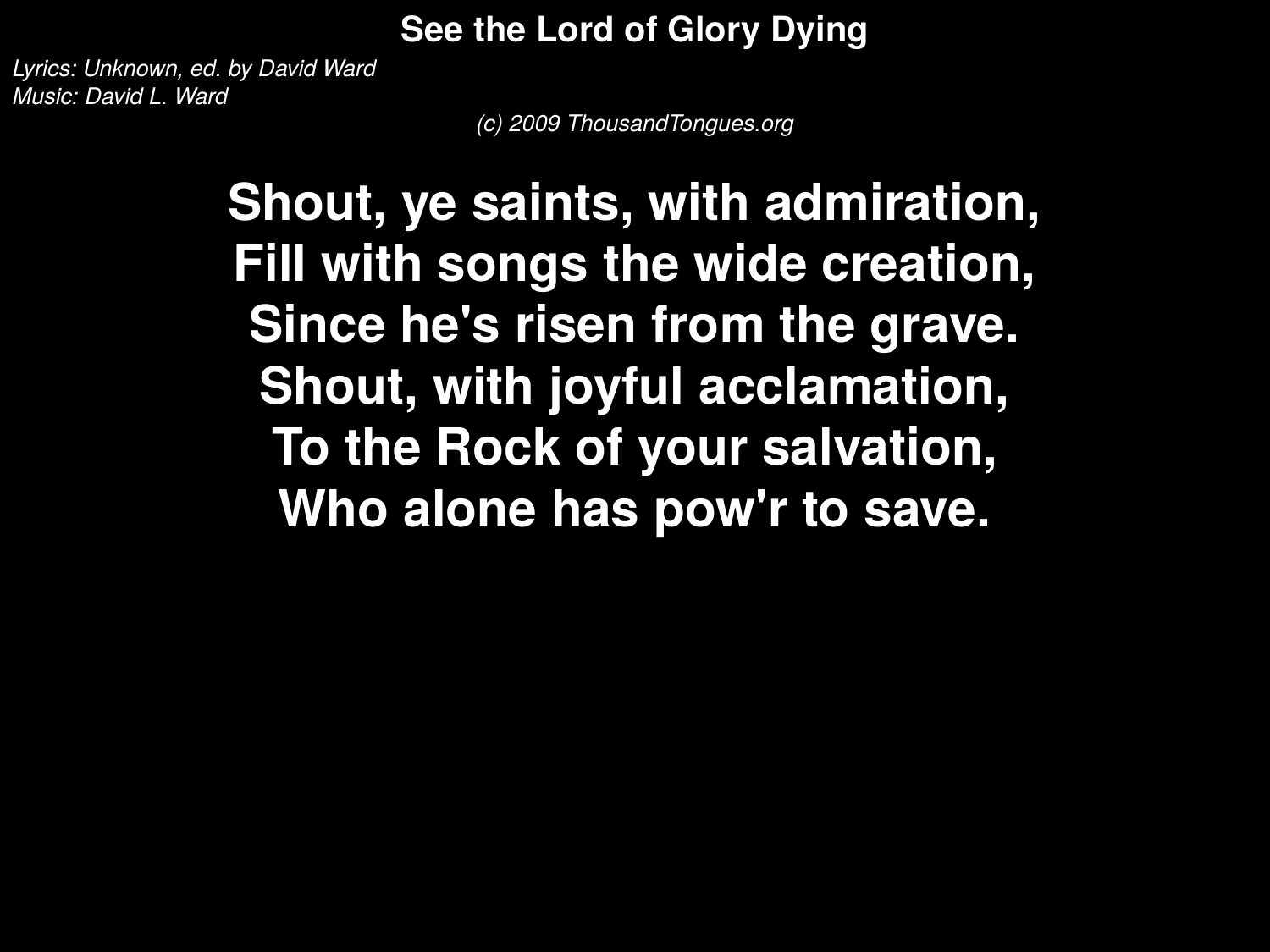

See the Lord of Glory Dying
Lyrics: Unknown, ed. by David Ward
Music: David L. Ward
(c) 2009 ThousandTongues.org
Shout, ye saints, with admiration,
Fill with songs the wide creation,
Since he's risen from the grave.
Shout, with joyful acclamation,
To the Rock of your salvation,
Who alone has pow'r to save.